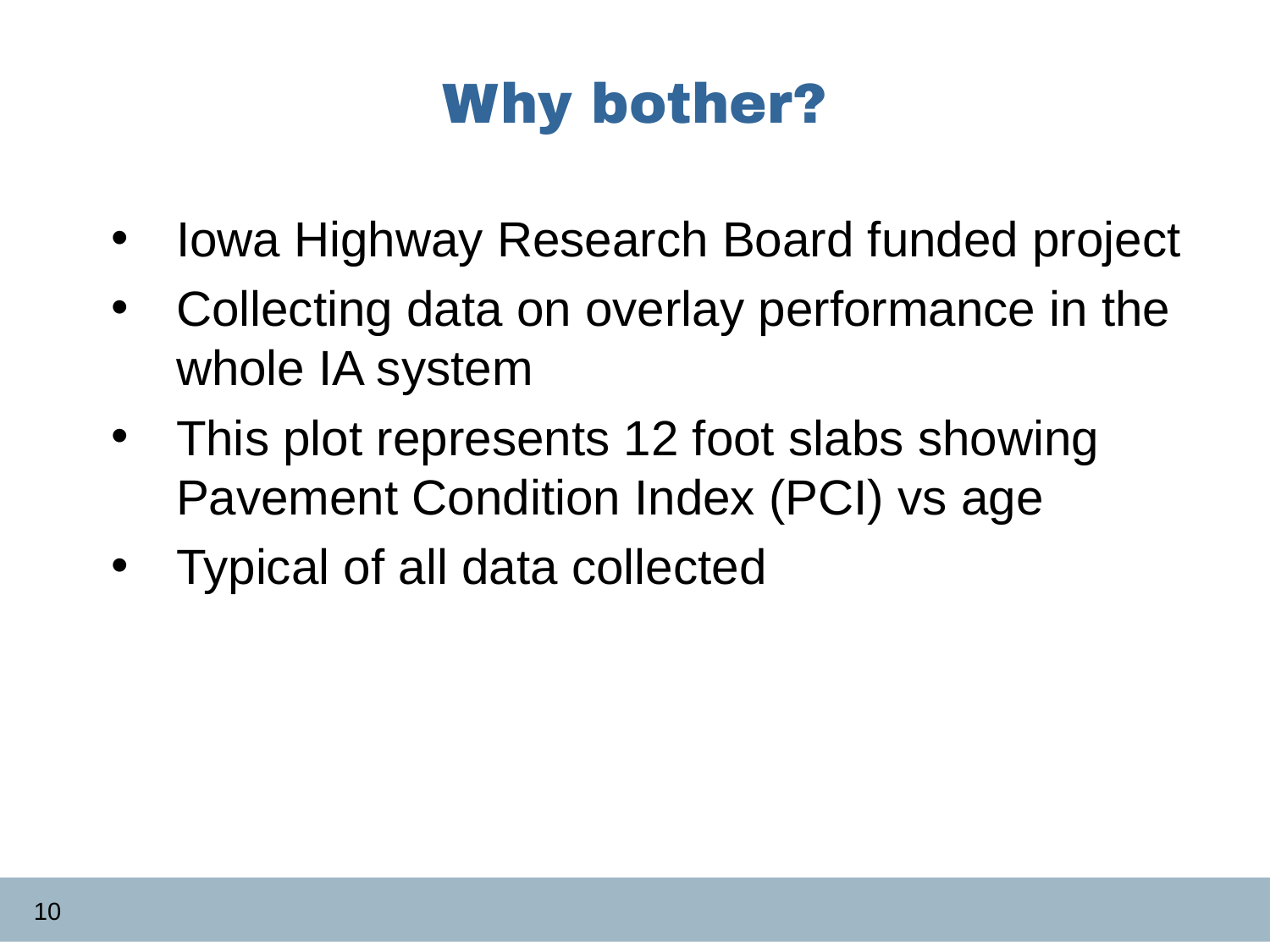

# Why bother?
Iowa Highway Research Board funded project
Collecting data on overlay performance in the whole IA system
This plot represents 12 foot slabs showing Pavement Condition Index (PCI) vs age
Typical of all data collected

10